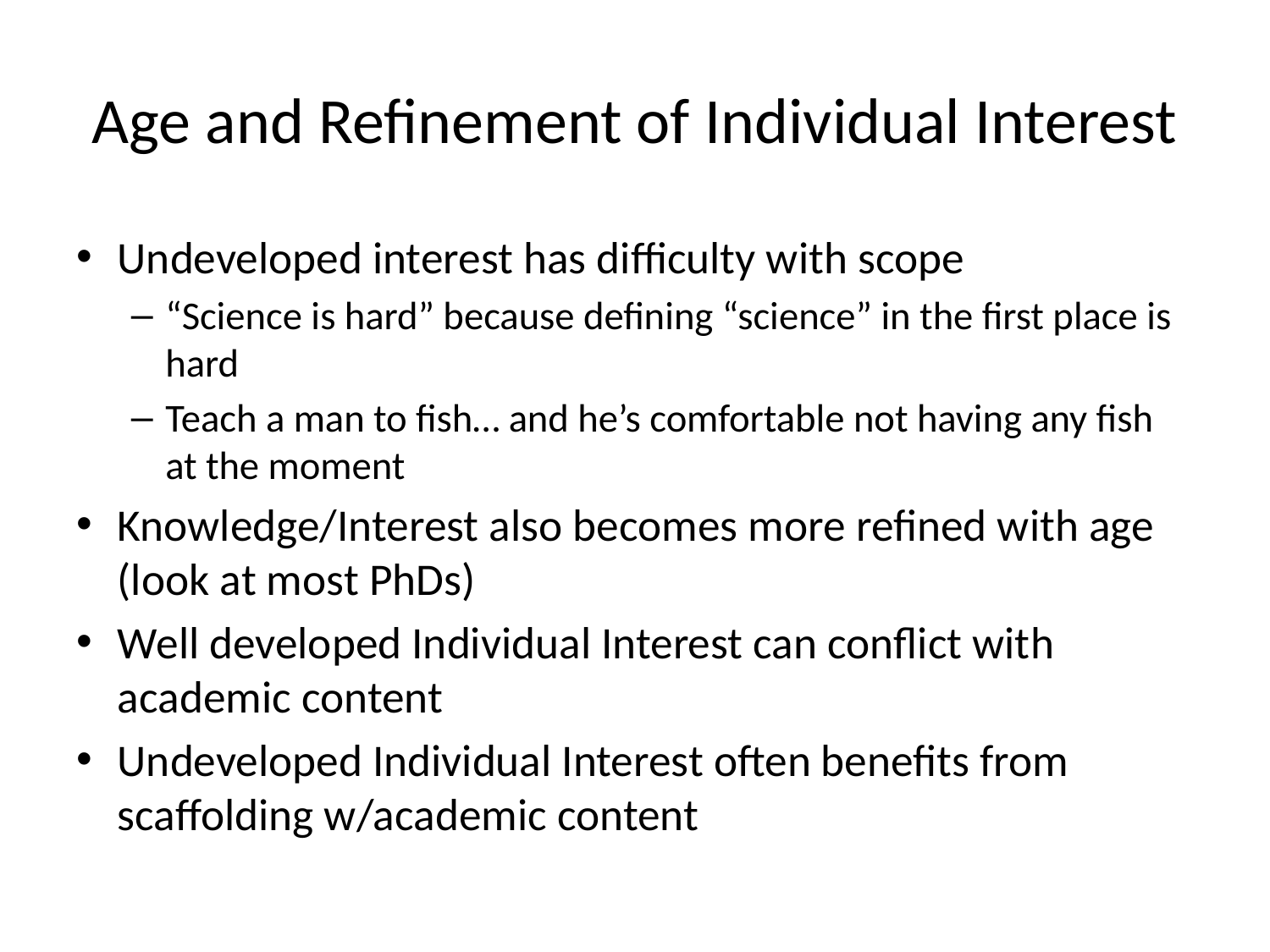

# Age and Refinement of Individual Interest
Undeveloped interest has difficulty with scope
“Science is hard” because defining “science” in the first place is hard
Teach a man to fish… and he’s comfortable not having any fish at the moment
Knowledge/Interest also becomes more refined with age (look at most PhDs)
Well developed Individual Interest can conflict with academic content
Undeveloped Individual Interest often benefits from scaffolding w/academic content